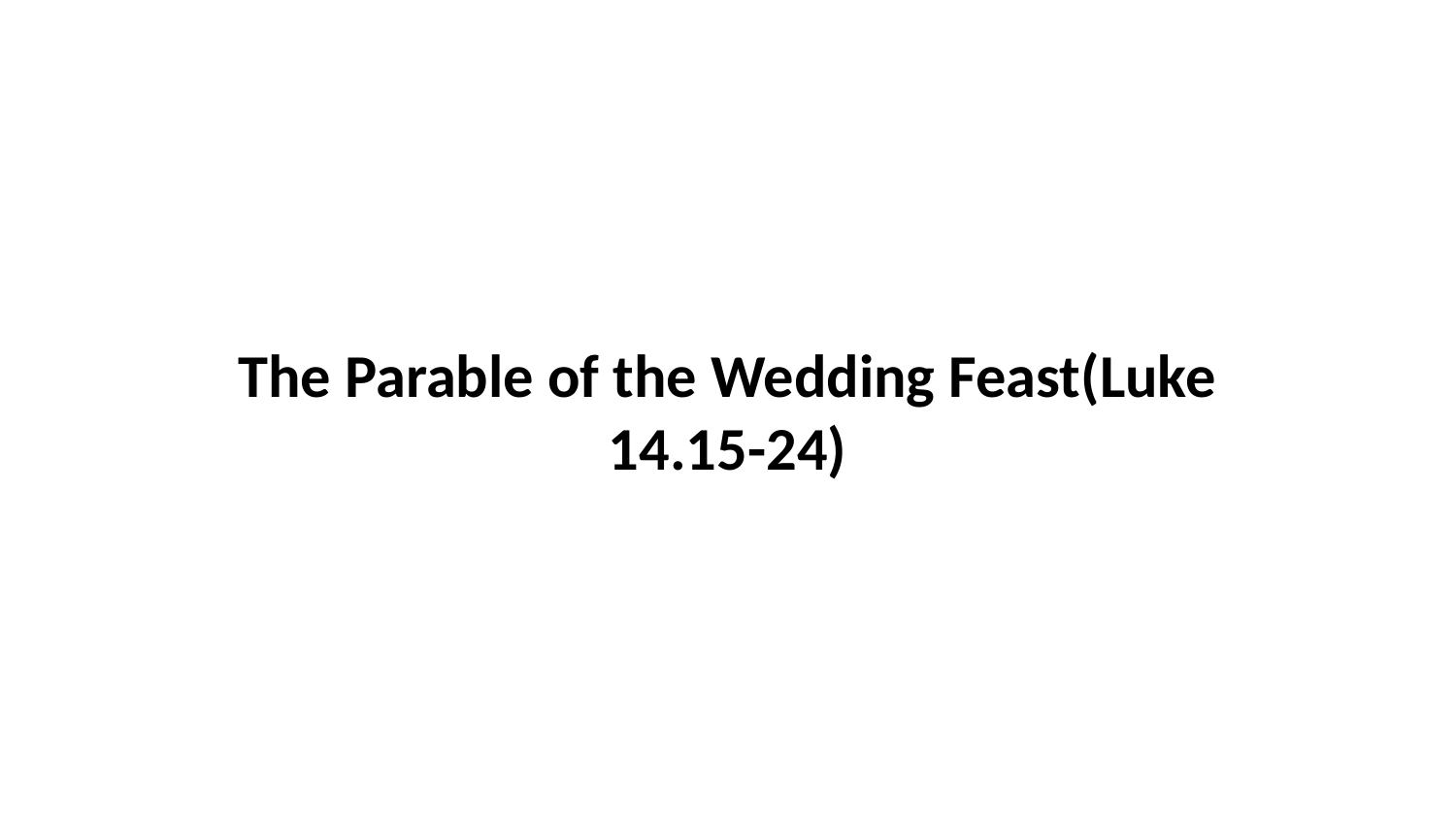

The Parable of the Wedding Feast(Luke 14.15-24)